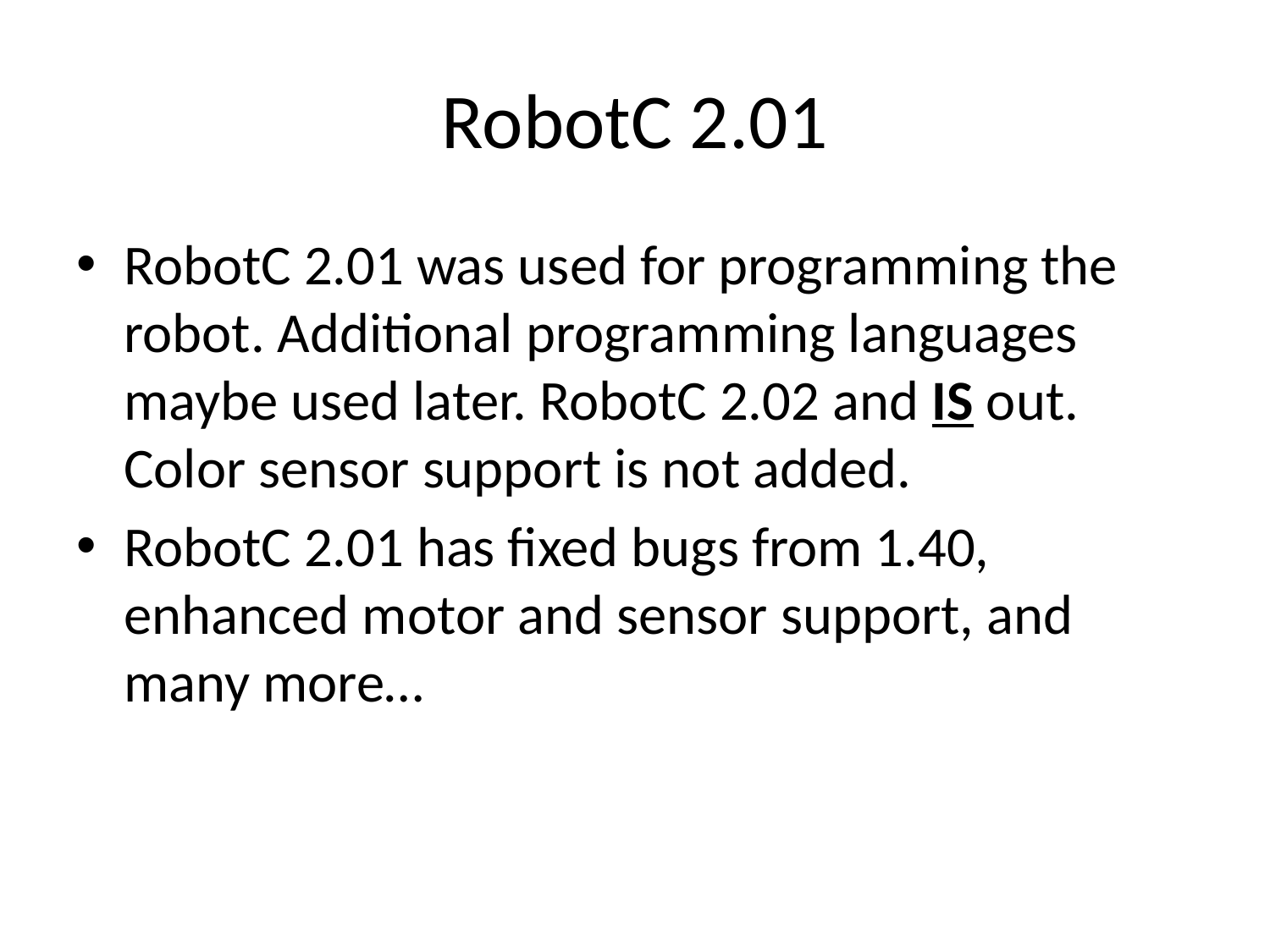

# RobotC 2.01
RobotC 2.01 was used for programming the robot. Additional programming languages maybe used later. RobotC 2.02 and IS out. Color sensor support is not added.
RobotC 2.01 has fixed bugs from 1.40, enhanced motor and sensor support, and many more…